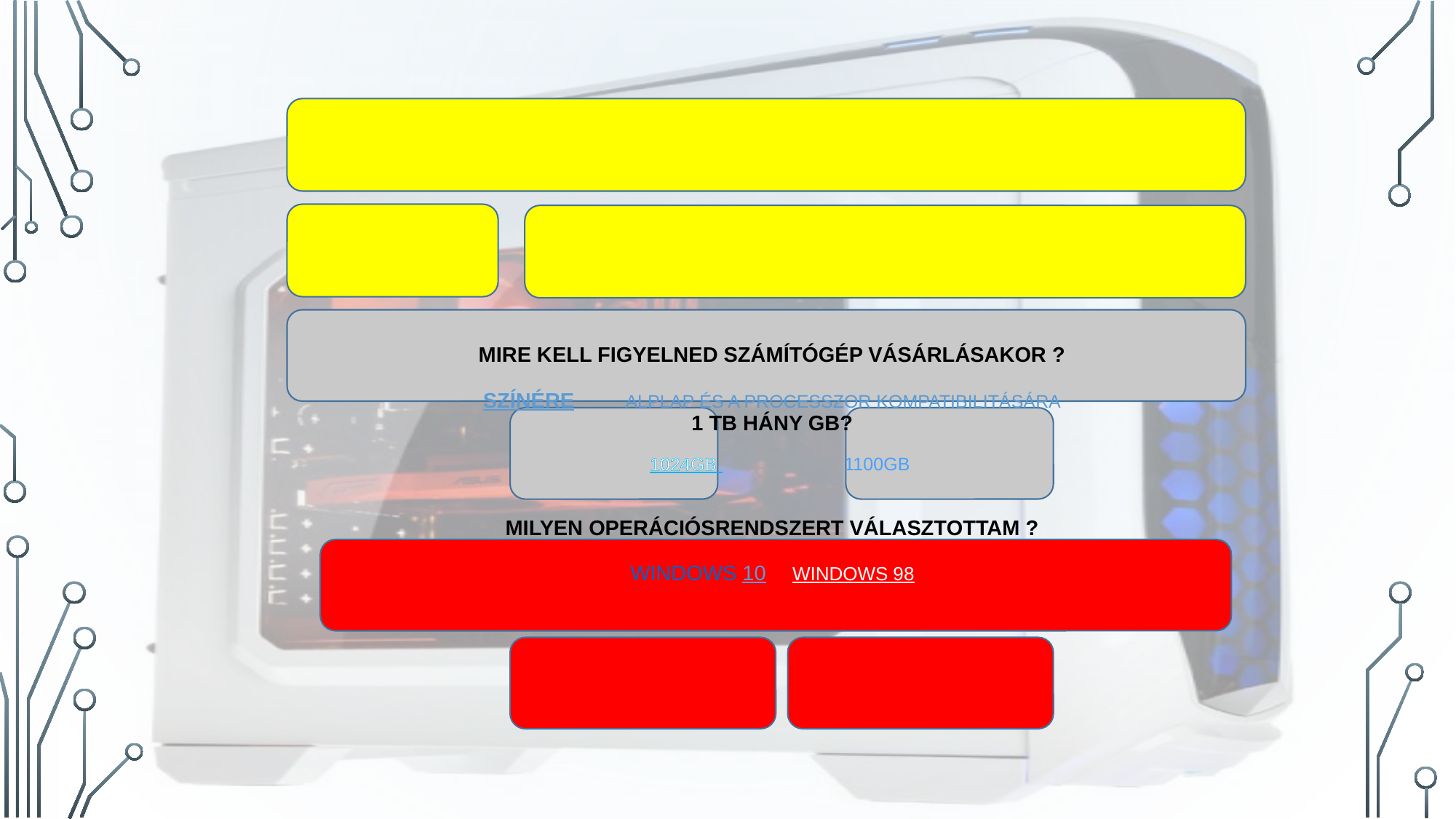

# Mire Kell figyelned számítógép vásárlásakor ? Színére          alplap és a processzor kompatibilitására 1 tb hány gb? 1024gb                         1100gb Milyen operációsrendszert választottam ? Windows 10     Windows 98